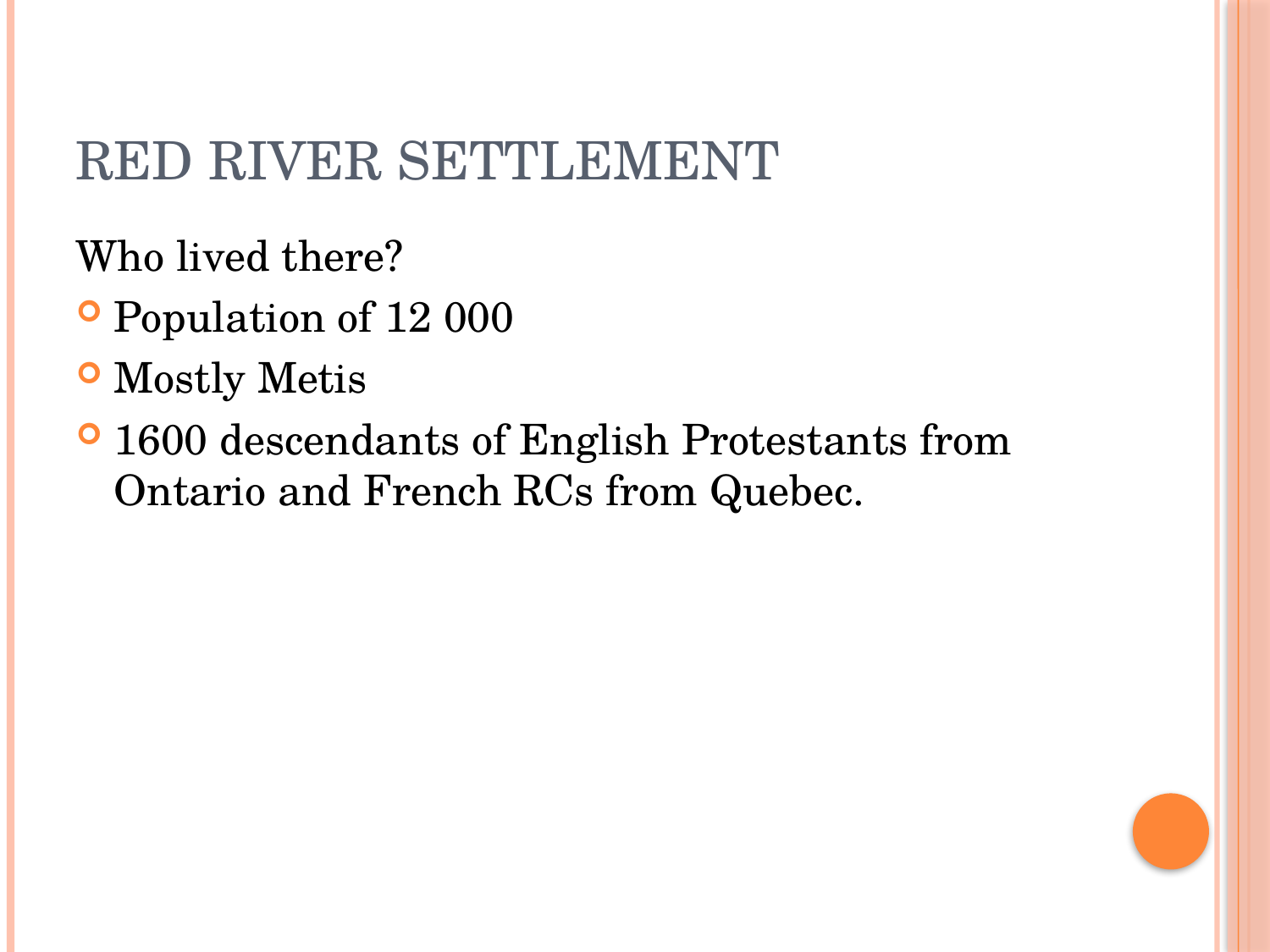

# Red River Settlement
Who lived there?
Population of 12 000
Mostly Metis
1600 descendants of English Protestants from Ontario and French RCs from Quebec.